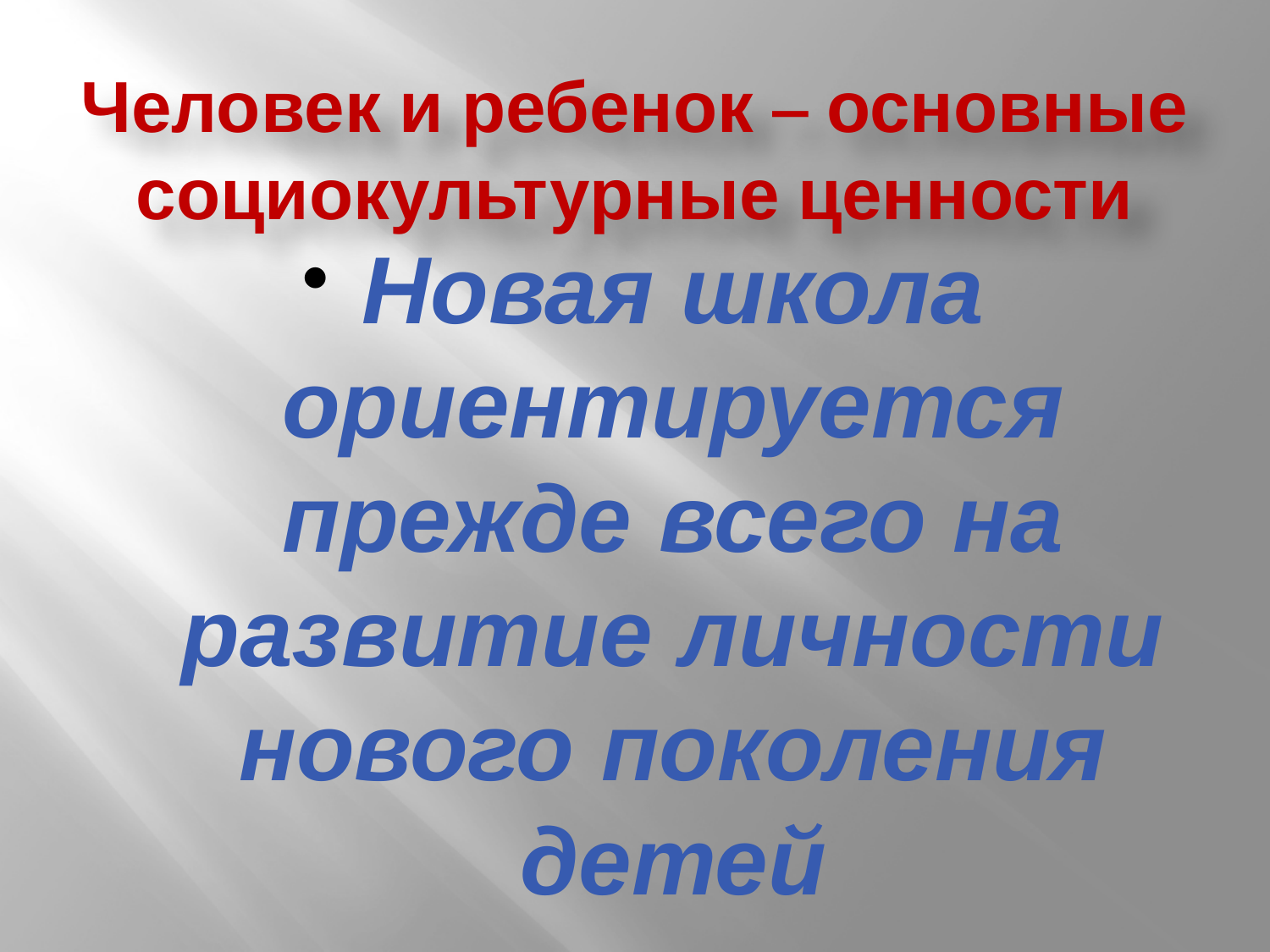

# Человек и ребенок – основные социокультурные ценности
Новая школа ориентируется прежде всего на развитие личности нового поколения детей